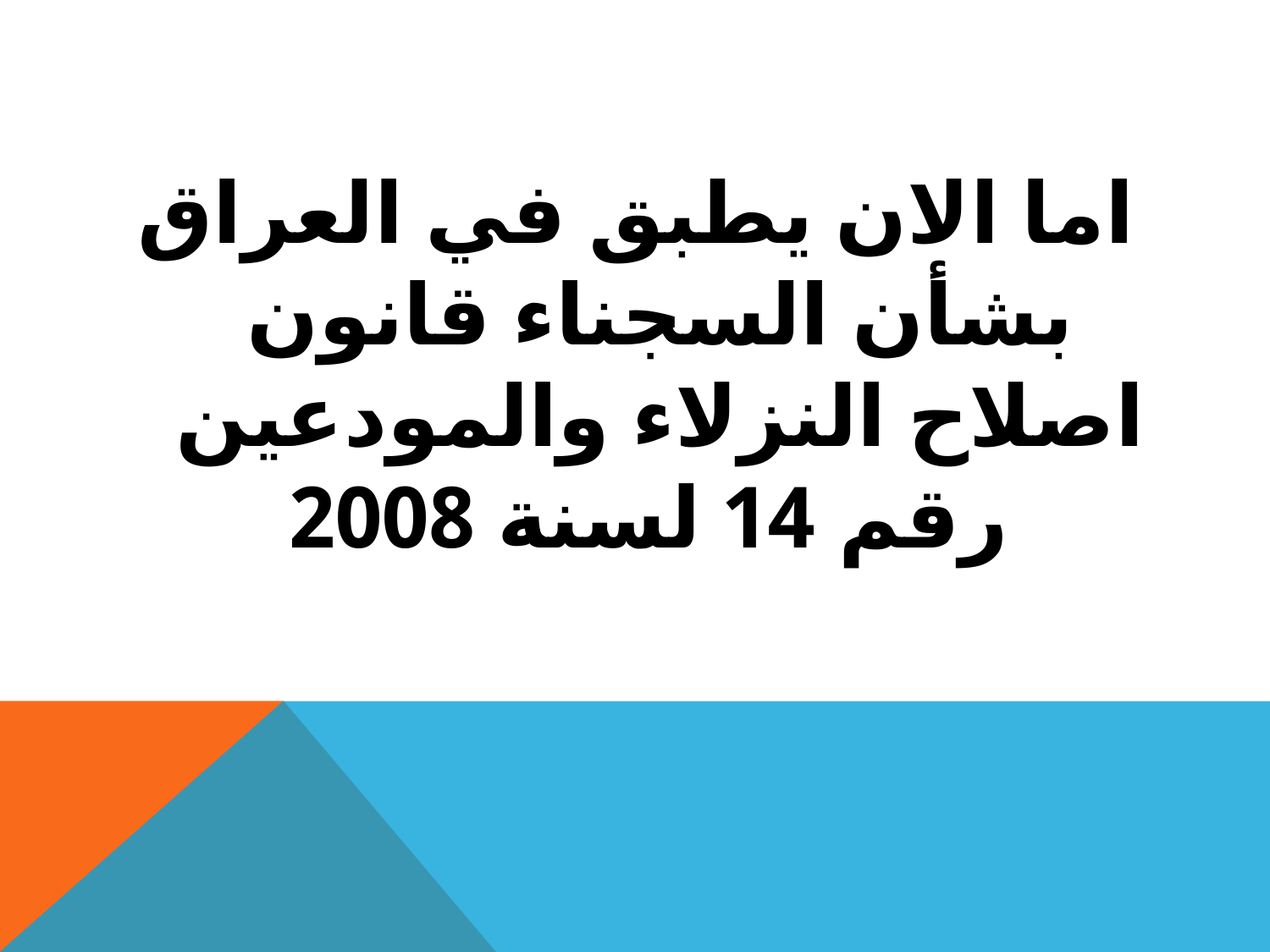

#
اما الان يطبق في العراق بشأن السجناء قانون اصلاح النزلاء والمودعين رقم 14 لسنة 2008